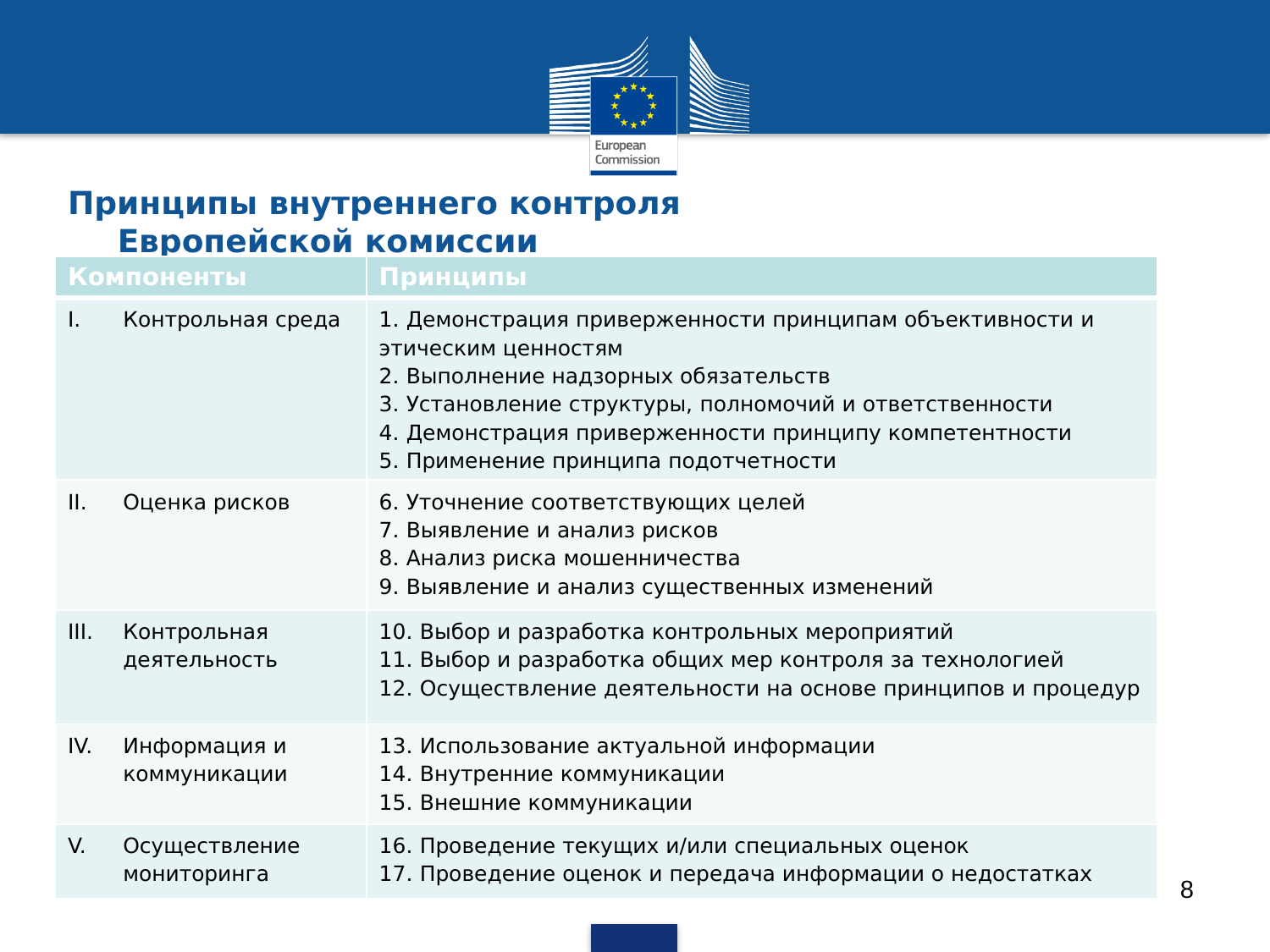

# Принципы внутреннего контроля Европейской комиссии
| Компоненты | Принципы |
| --- | --- |
| Контрольная среда | 1. Демонстрация приверженности принципам объективности и этическим ценностям 2. Выполнение надзорных обязательств 3. Установление структуры, полномочий и ответственности 4. Демонстрация приверженности принципу компетентности 5. Применение принципа подотчетности |
| Оценка рисков | 6. Уточнение соответствующих целей 7. Выявление и анализ рисков 8. Анализ риска мошенничества 9. Выявление и анализ существенных изменений |
| Контрольная деятельность | 10. Выбор и разработка контрольных мероприятий 11. Выбор и разработка общих мер контроля за технологией 12. Осуществление деятельности на основе принципов и процедур |
| Информация и коммуникации | 13. Использование актуальной информации 14. Внутренние коммуникации 15. Внешние коммуникации |
| Осуществление мониторинга | 16. Проведение текущих и/или специальных оценок 17. Проведение оценок и передача информации о недостатках |
8